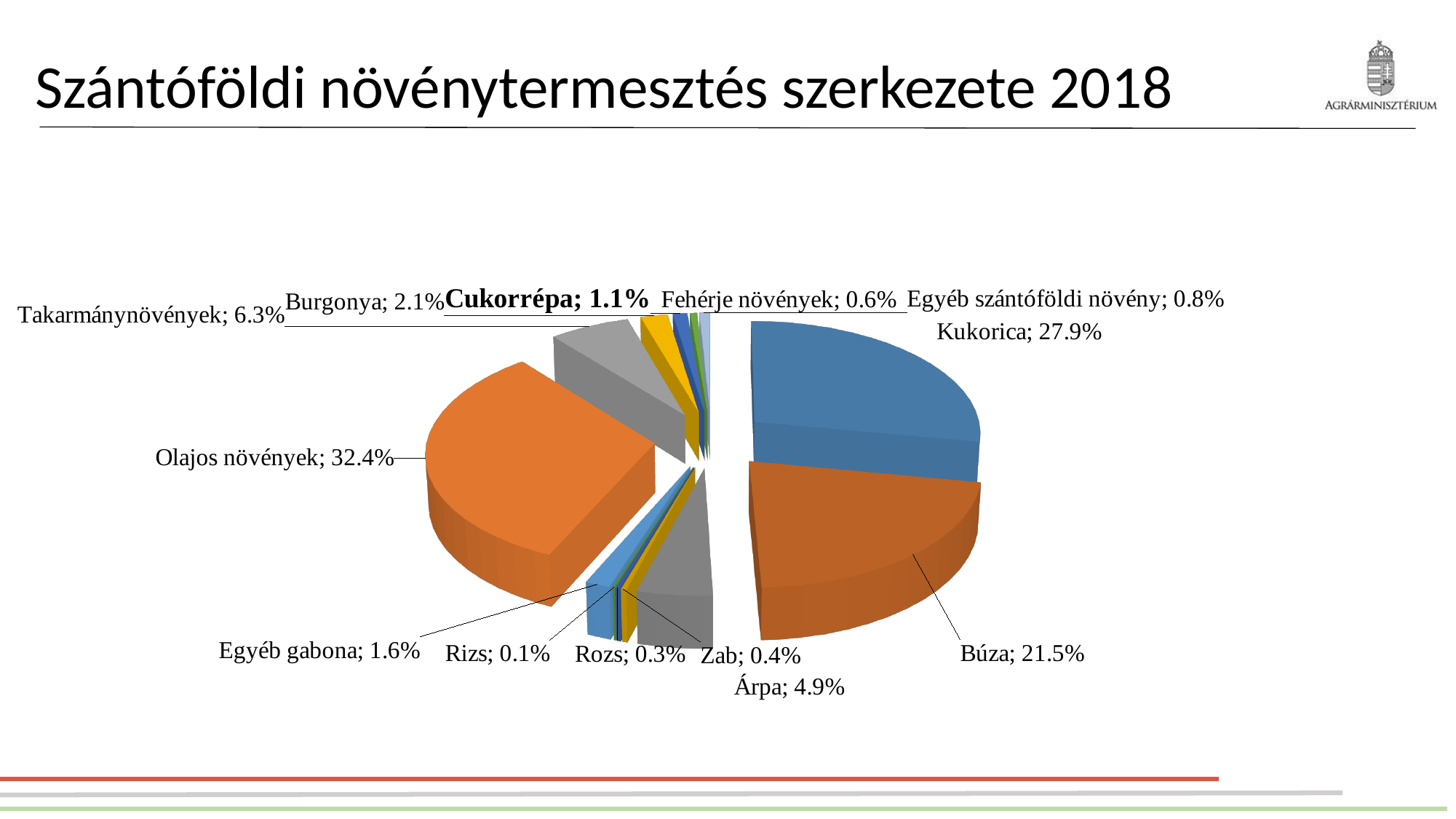

# Szántóföldi növénytermesztés szerkezete 2018

[unsupported chart]